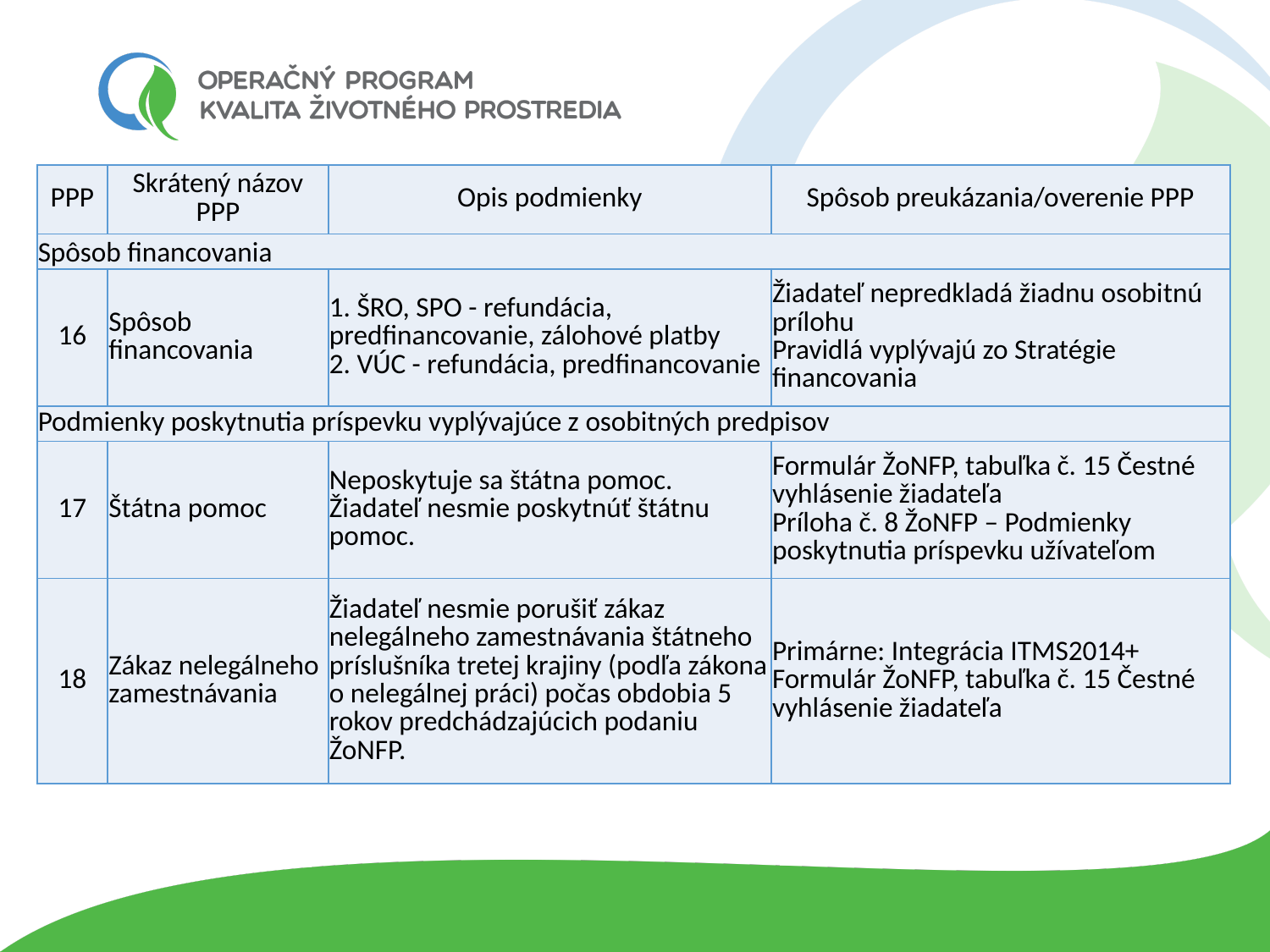

| PPP | Skrátený názov PPP | Opis podmienky | Spôsob preukázania/overenie PPP |
| --- | --- | --- | --- |
| Spôsob financovania |  |  |  |
| 16 | Spôsob financovania | 1. ŠRO, SPO - refundácia, predfinancovanie, zálohové platby 2. VÚC - refundácia, predfinancovanie | Žiadateľ nepredkladá žiadnu osobitnú prílohu Pravidlá vyplývajú zo Stratégie financovania |
| Podmienky poskytnutia príspevku vyplývajúce z osobitných predpisov |  |  |  |
| 17 | Štátna pomoc | Neposkytuje sa štátna pomoc. Žiadateľ nesmie poskytnúť štátnu pomoc. | Formulár ŽoNFP, tabuľka č. 15 Čestné vyhlásenie žiadateľa Príloha č. 8 ŽoNFP – Podmienky poskytnutia príspevku užívateľom |
| 18 | Zákaz nelegálneho zamestnávania | Žiadateľ nesmie porušiť zákaz nelegálneho zamestnávania štátneho príslušníka tretej krajiny (podľa zákona o nelegálnej práci) počas obdobia 5 rokov predchádzajúcich podaniu ŽoNFP. | Primárne: Integrácia ITMS2014+ Formulár ŽoNFP, tabuľka č. 15 Čestné vyhlásenie žiadateľa |